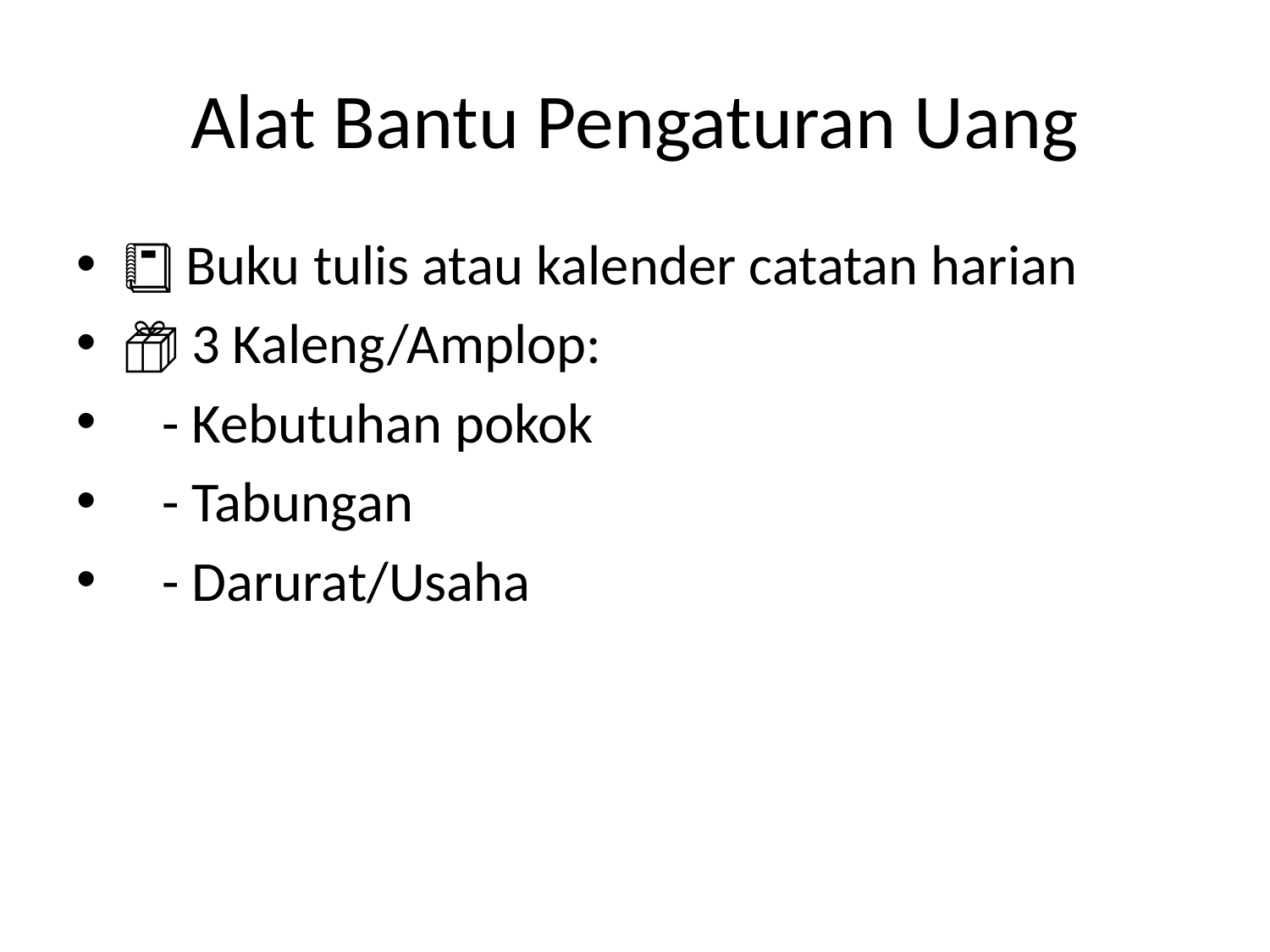

# Alat Bantu Pengaturan Uang
📒 Buku tulis atau kalender catatan harian
📦 3 Kaleng/Amplop:
   - Kebutuhan pokok
   - Tabungan
   - Darurat/Usaha